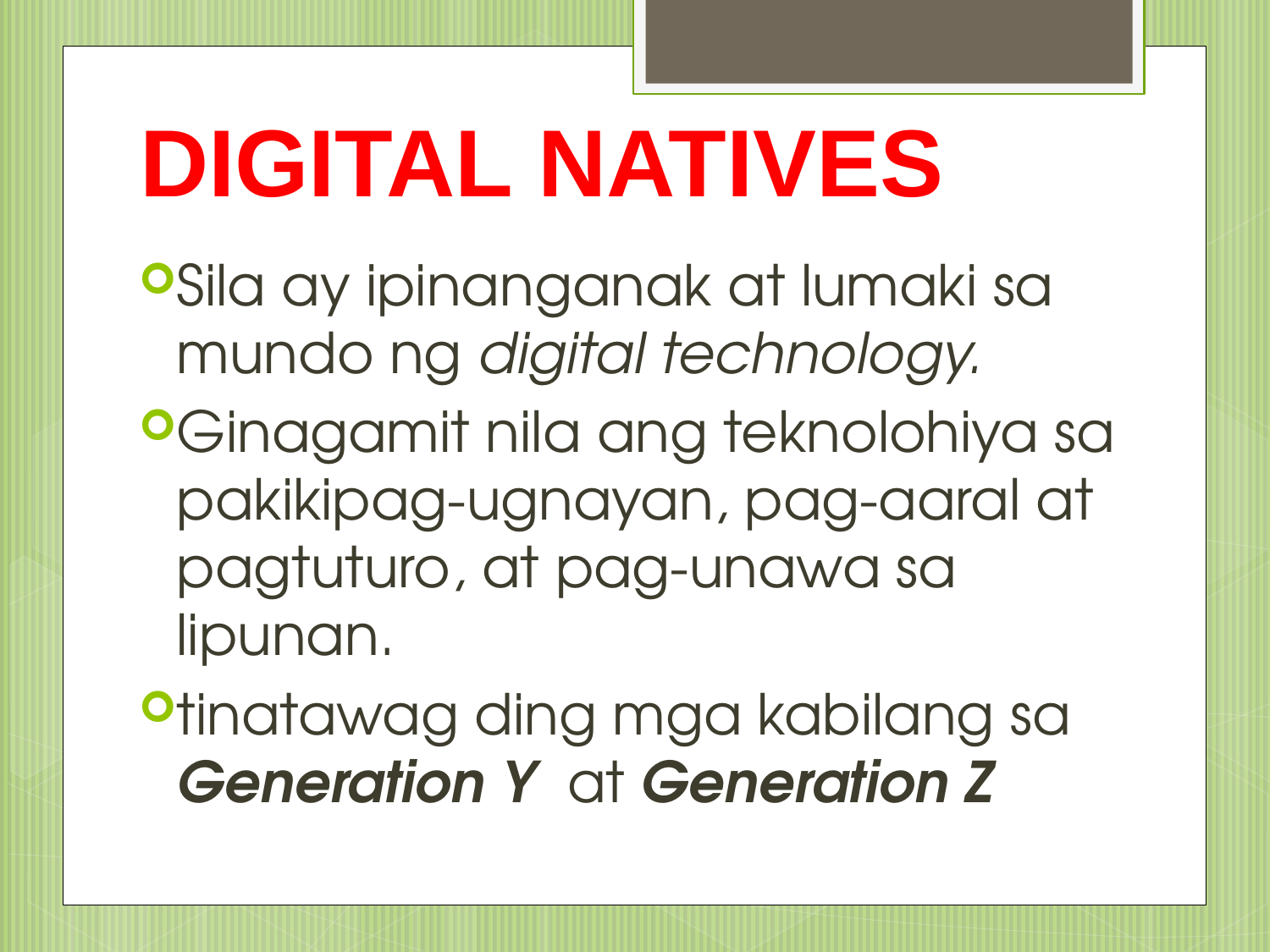

# DIGITAL NATIVES
Sila ay ipinanganak at lumaki sa mundo ng digital technology.
Ginagamit nila ang teknolohiya sa pakikipag-ugnayan, pag-aaral at pagtuturo, at pag-unawa sa lipunan.
tinatawag ding mga kabilang sa Generation Y  at Generation Z